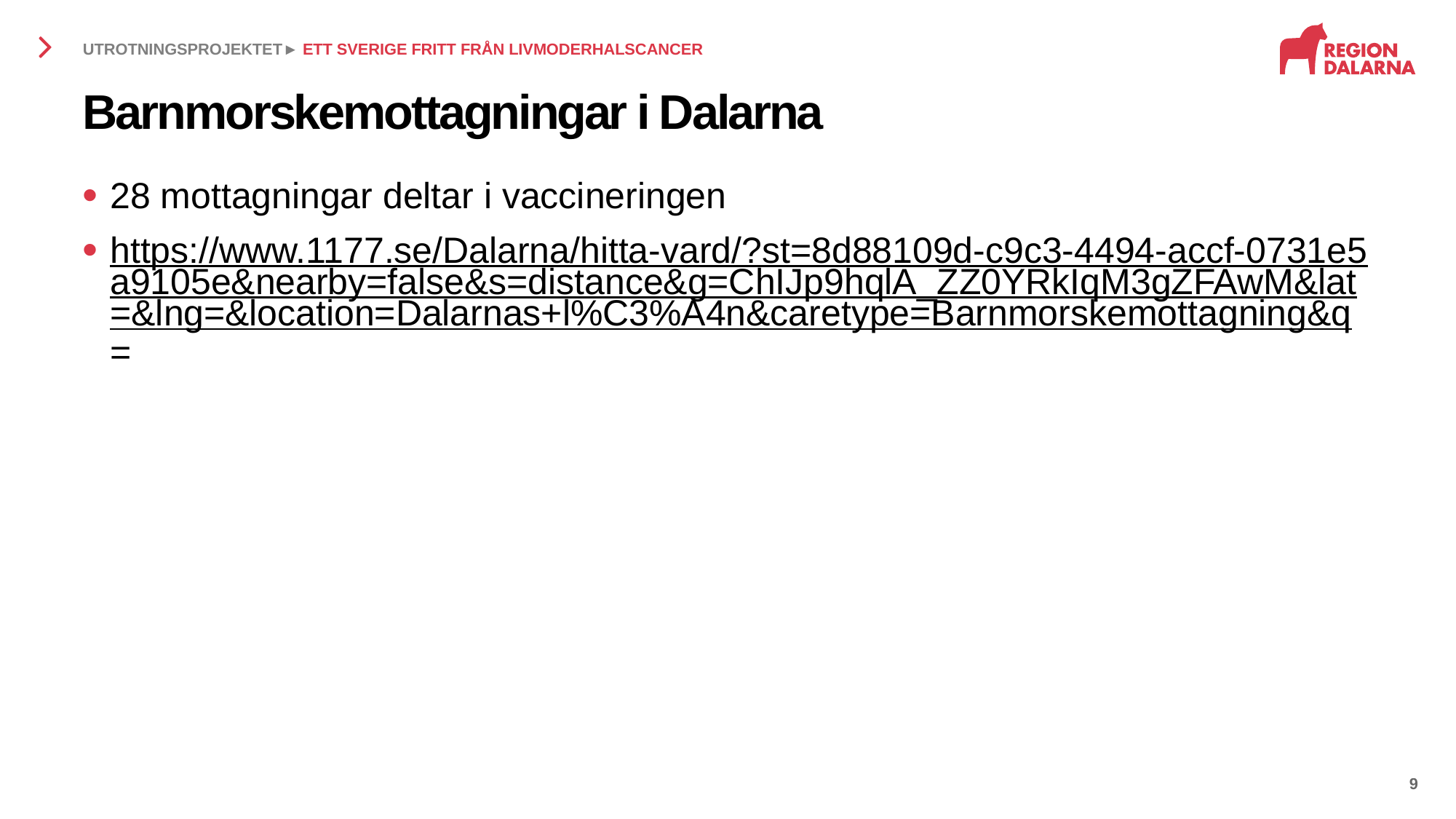

UTROTNINGSPROJEKTET► ETT SVERIGE FRITT FRÅN LIVMODERHALSCANCER
# Barnmorskemottagningar i Dalarna
28 mottagningar deltar i vaccineringen
https://www.1177.se/Dalarna/hitta-vard/?st=8d88109d-c9c3-4494-accf-0731e5a9105e&nearby=false&s=distance&g=ChIJp9hqlA_ZZ0YRkIqM3gZFAwM&lat=&lng=&location=Dalarnas+l%C3%A4n&caretype=Barnmorskemottagning&q=